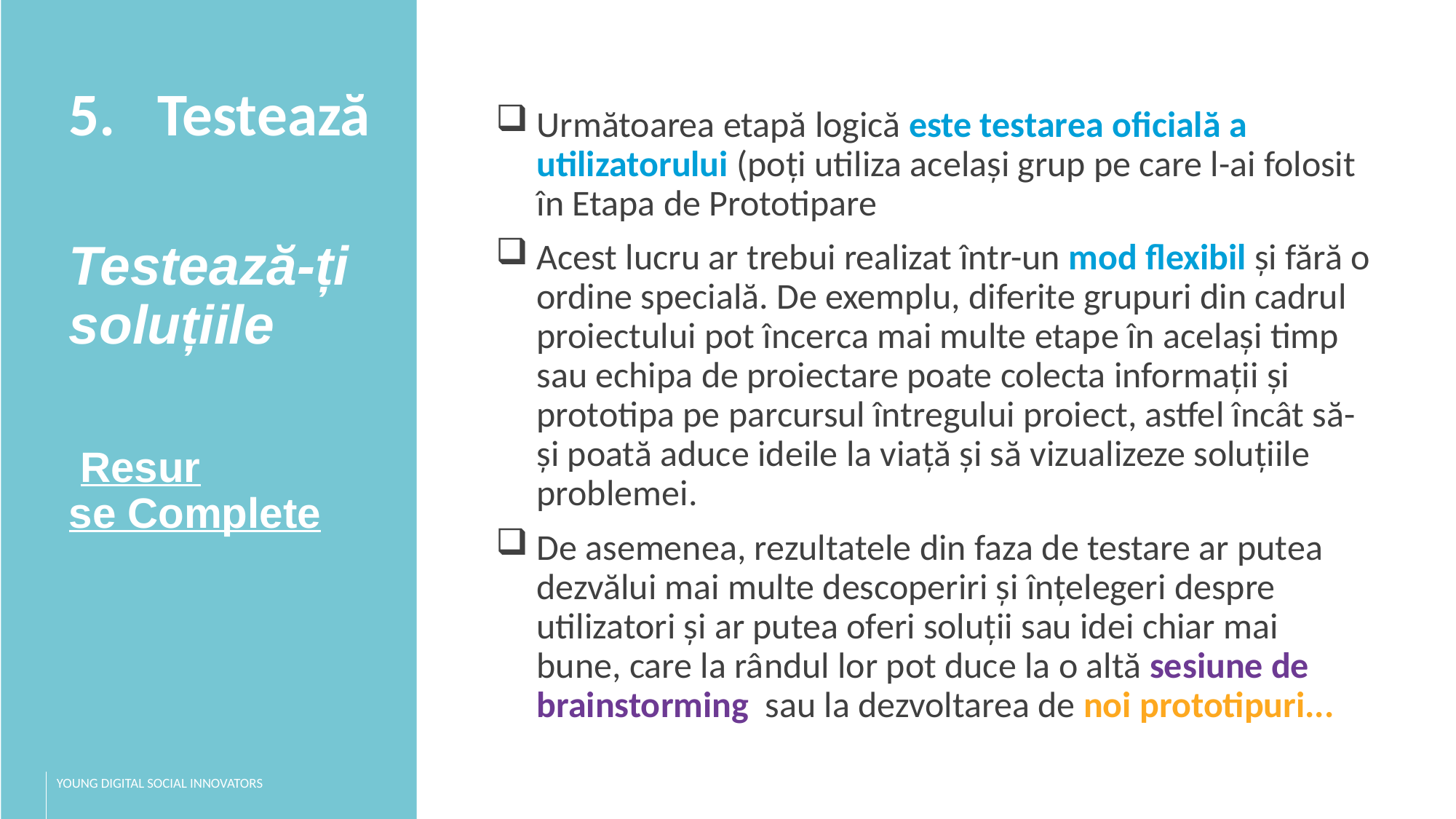

Testează

Testează-ți soluțiile

 Resurse Complete

Următoarea etapă logică este testarea oficială a utilizatorului (poți utiliza același grup pe care l-ai folosit în Etapa de Prototipare
Acest lucru ar trebui realizat într-un mod flexibil și fără o ordine specială. De exemplu, diferite grupuri din cadrul proiectului pot încerca mai multe etape în același timp sau echipa de proiectare poate colecta informații și prototipa pe parcursul întregului proiect, astfel încât să-și poată aduce ideile la viață și să vizualizeze soluțiile problemei.
De asemenea, rezultatele din faza de testare ar putea dezvălui mai multe descoperiri și înțelegeri despre utilizatori și ar putea oferi soluții sau idei chiar mai bune, care la rândul lor pot duce la o altă sesiune de brainstorming  sau la dezvoltarea de noi prototipuri...